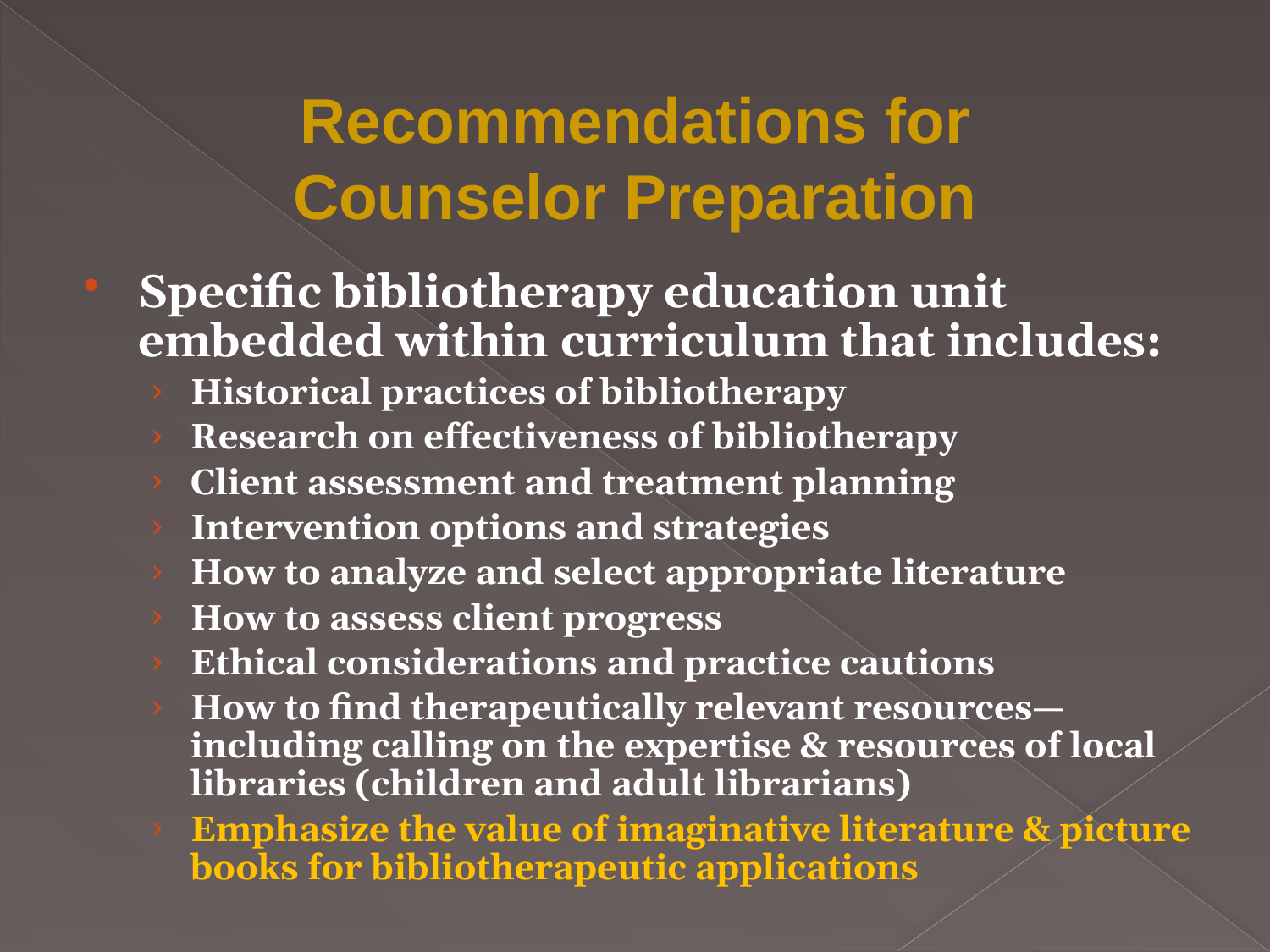

Recommendations for Counselor Preparation
Specific bibliotherapy education unit embedded within curriculum that includes:
Historical practices of bibliotherapy
Research on effectiveness of bibliotherapy
Client assessment and treatment planning
Intervention options and strategies
How to analyze and select appropriate literature
How to assess client progress
Ethical considerations and practice cautions
How to find therapeutically relevant resources—including calling on the expertise & resources of local libraries (children and adult librarians)
Emphasize the value of imaginative literature & picture books for bibliotherapeutic applications